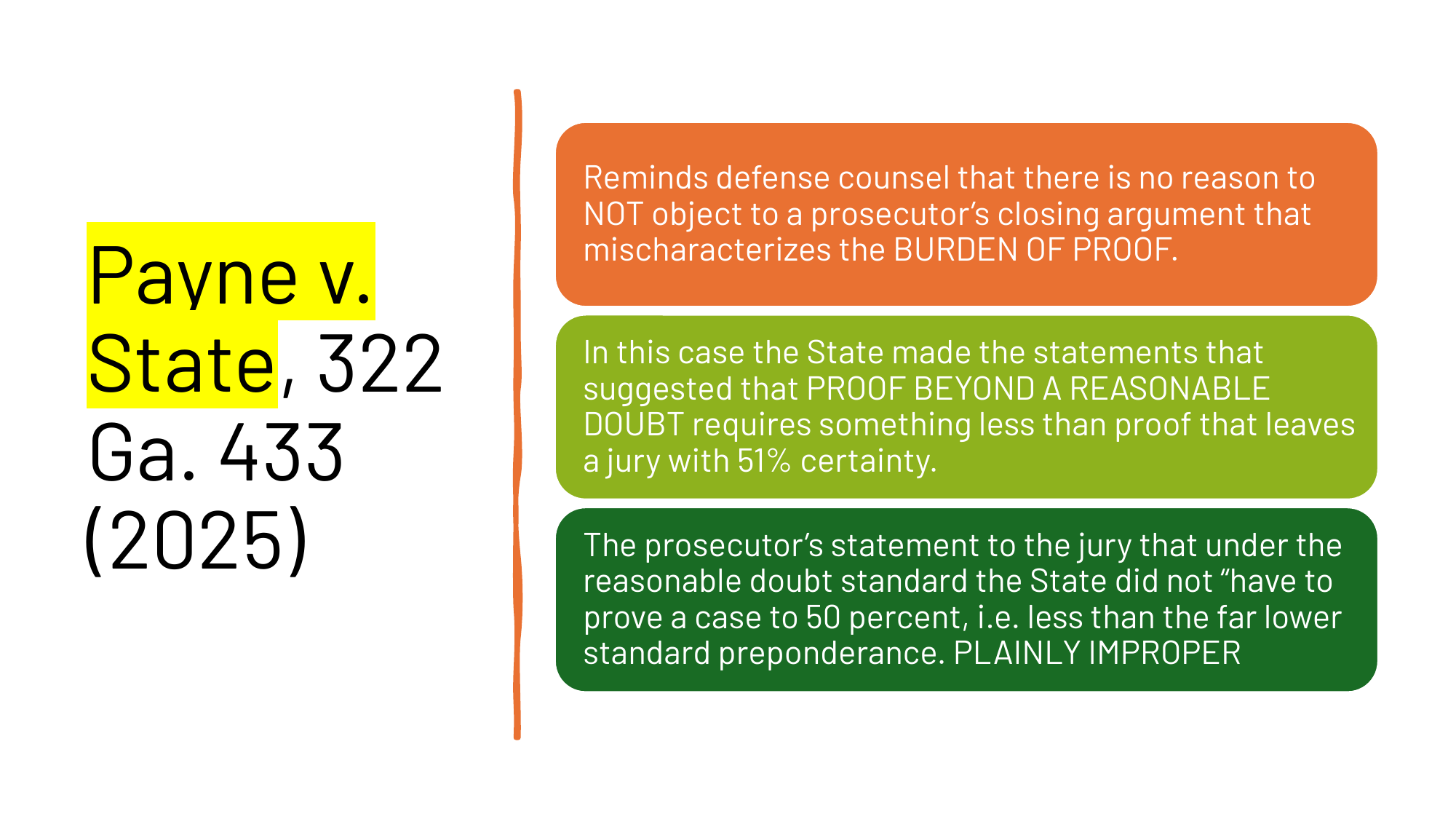

Reminds defense counsel that there is no reason to NOT object to a prosecutor’s closing argument that mischaracterizes the BURDEN OF PROOF.
In this case the State made the statements that suggested that PROOF BEYOND A REASONABLE DOUBT requires something less than proof that leaves a jury with 51% certainty.
The prosecutor’s statement to the jury that under the reasonable doubt standard the State did not “have to prove a case to 50 percent, i.e. less than the far lower standard preponderance. PLAINLY IMPROPER
# Payne v. State, 322 Ga. 433 (2025)